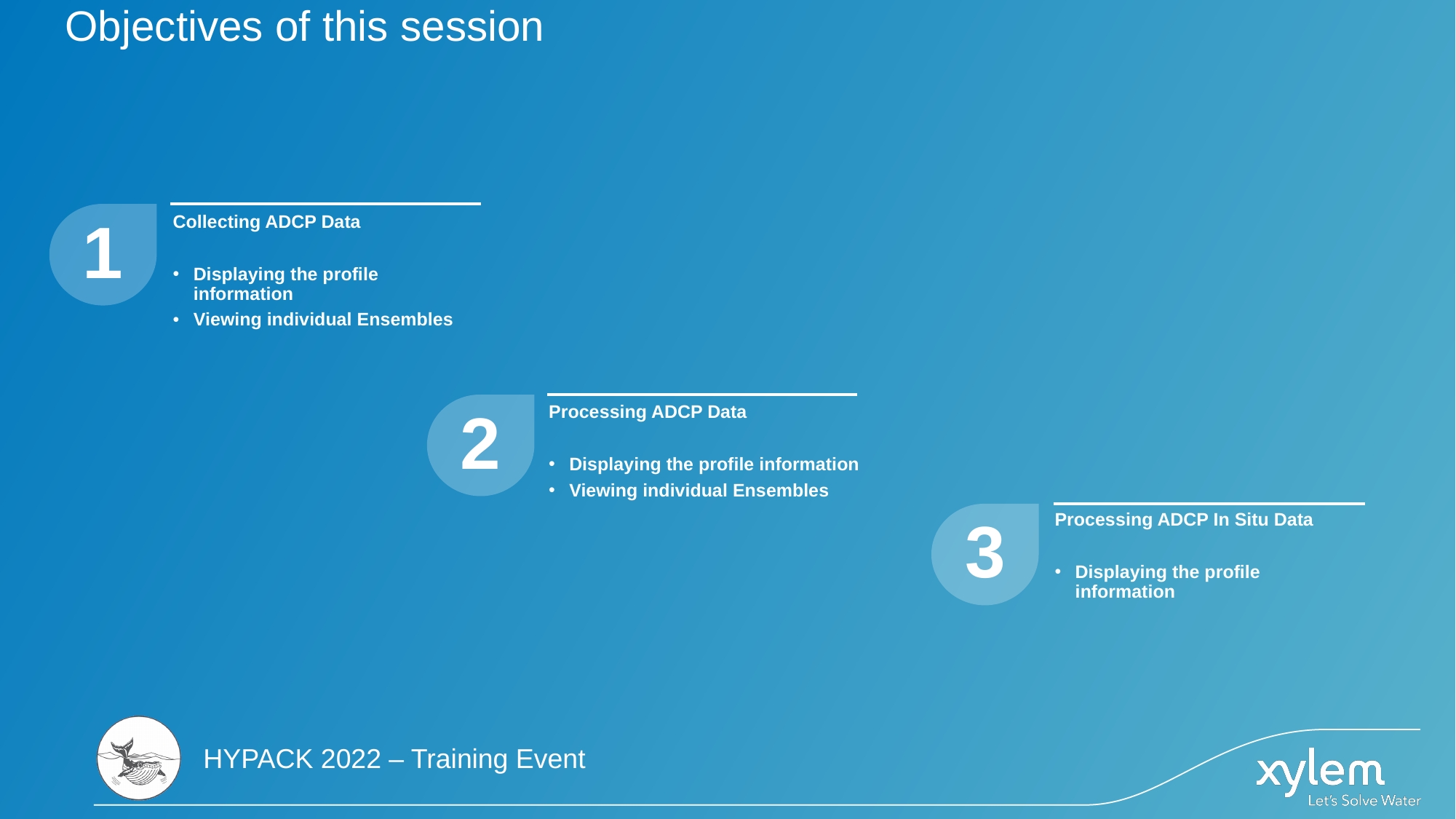

# Objectives of this session
1

Collecting ADCP Data

Displaying the profile information
Viewing individual Ensembles

2

Processing ADCP Data

Displaying the profile information
Viewing individual Ensembles

3

Processing ADCP In Situ Data

Displaying the profile information